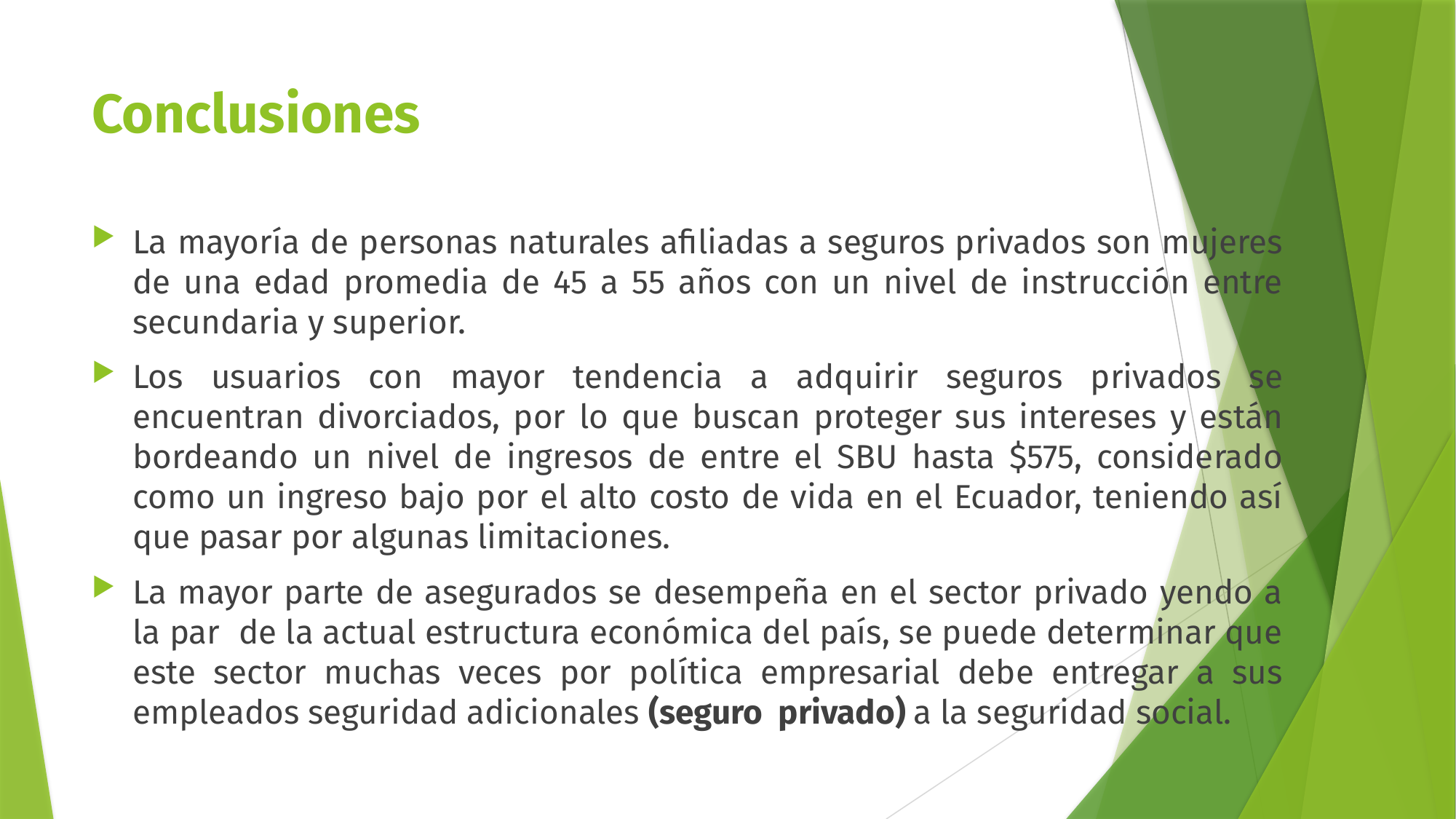

# Conclusiones
La mayoría de personas naturales afiliadas a seguros privados son mujeres de una edad promedia de 45 a 55 años con un nivel de instrucción entre secundaria y superior.
Los usuarios con mayor tendencia a adquirir seguros privados se encuentran divorciados, por lo que buscan proteger sus intereses y están bordeando un nivel de ingresos de entre el SBU hasta $575, considerado como un ingreso bajo por el alto costo de vida en el Ecuador, teniendo así que pasar por algunas limitaciones.
La mayor parte de asegurados se desempeña en el sector privado yendo a la par  de la actual estructura económica del país, se puede determinar que este sector muchas veces por política empresarial debe entregar a sus empleados seguridad adicionales (seguro  privado) a la seguridad social.